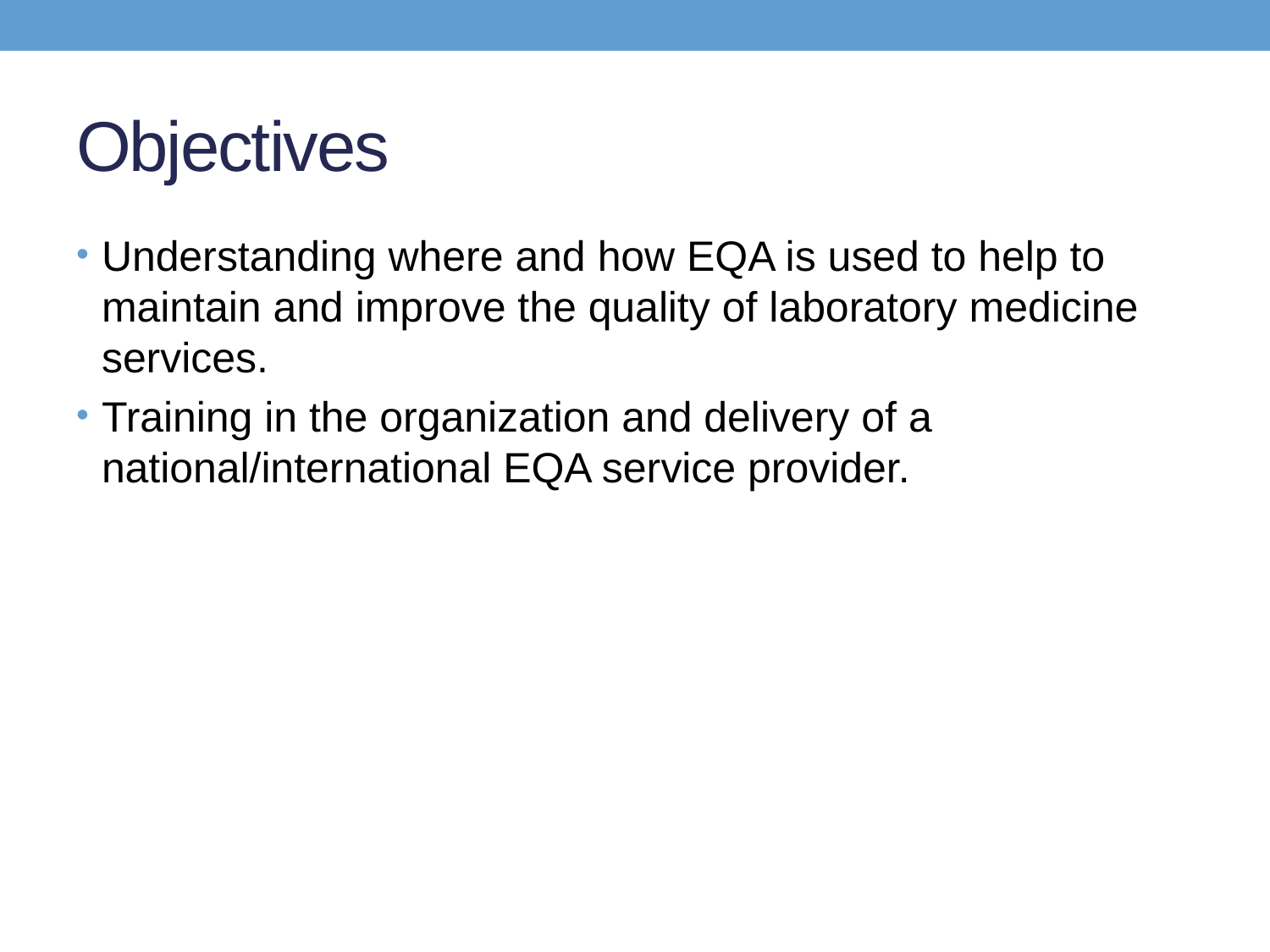

# Objectives
Understanding where and how EQA is used to help to maintain and improve the quality of laboratory medicine services.
Training in the organization and delivery of a national/international EQA service provider.